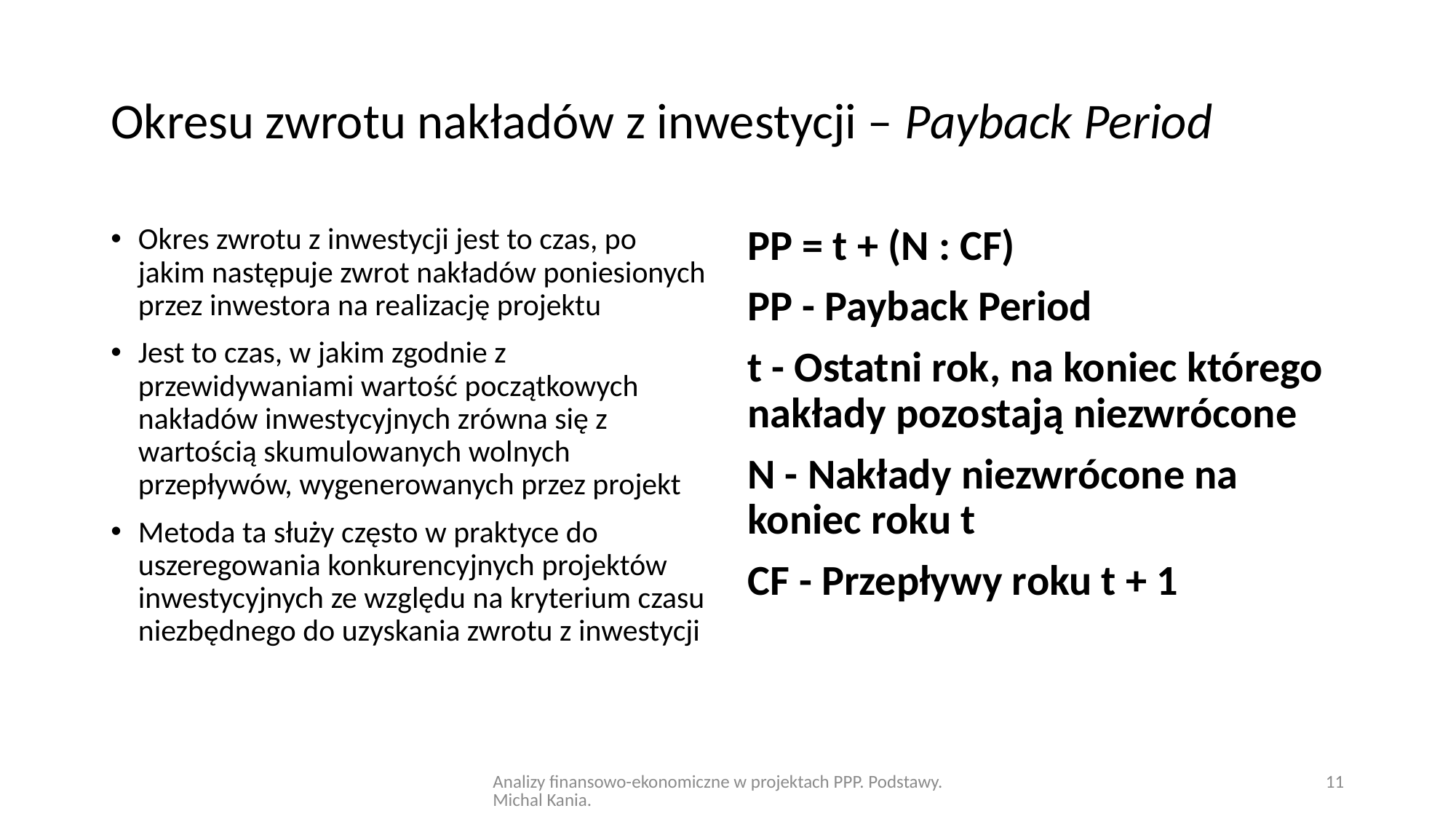

# Okresu zwrotu nakładów z inwestycji – Payback Period
Okres zwrotu z inwestycji jest to czas, po jakim następuje zwrot nakładów poniesionych przez inwestora na realizację projektu
Jest to czas, w jakim zgodnie z przewidywaniami wartość początkowych nakładów inwestycyjnych zrówna się z wartością skumulowanych wolnych przepływów, wygenerowanych przez projekt
Metoda ta służy często w praktyce do uszeregowania konkurencyjnych projektów inwestycyjnych ze względu na kryterium czasu niezbędnego do uzyskania zwrotu z inwestycji
PP = t + (N : CF)
PP - Payback Period
t - Ostatni rok, na koniec którego nakłady pozostają niezwrócone
N - Nakłady niezwrócone na koniec roku t
CF - Przepływy roku t + 1

Analizy finansowo-ekonomiczne w projektach PPP. Podstawy. Michal Kania.
11